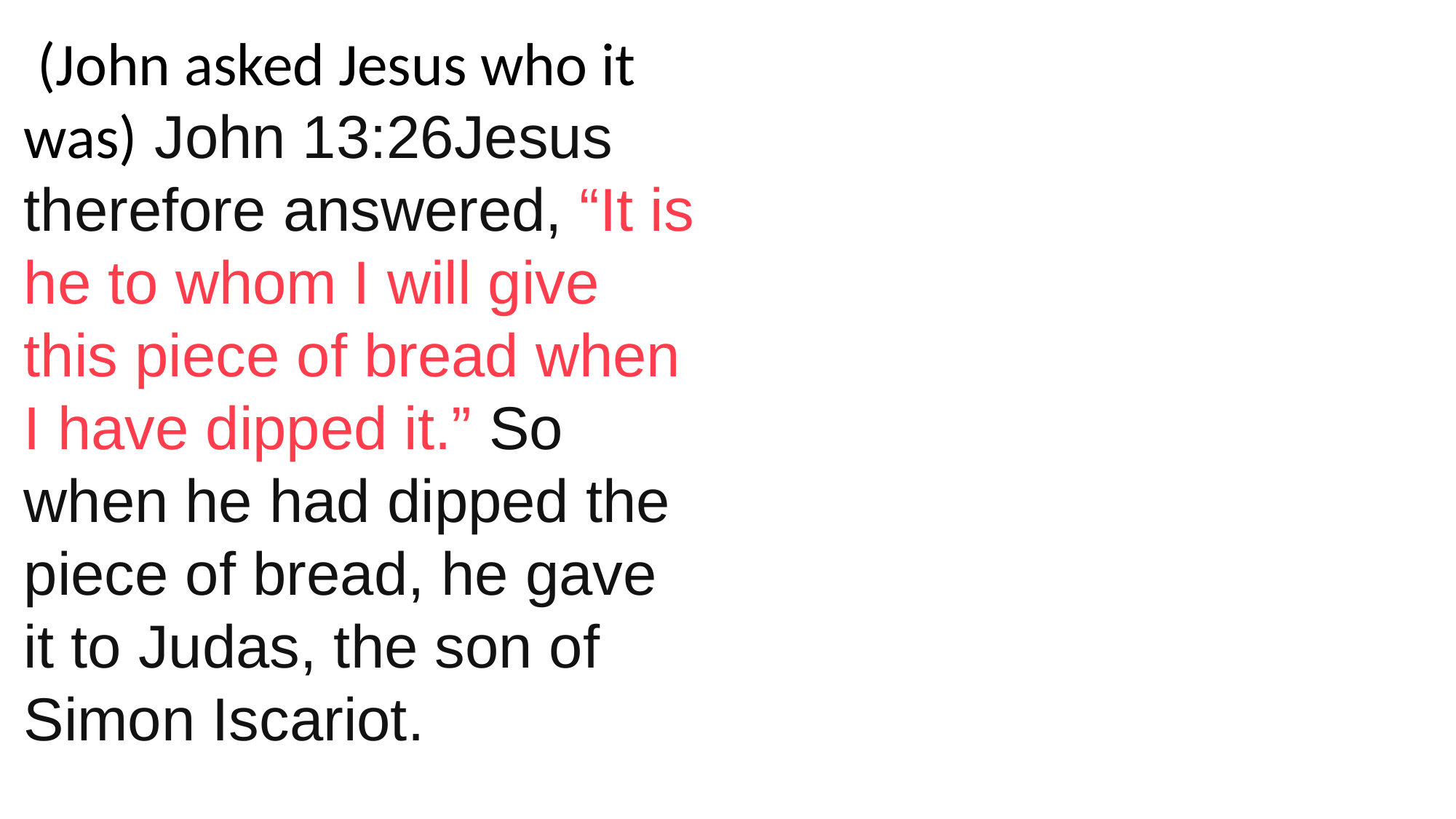

John
 (John asked Jesus who it was) John 13:26Jesus therefore answered, “It is he to whom I will give this piece of bread when I have dipped it.” So when he had dipped the piece of bread, he gave it to Judas, the son of Simon Iscariot.